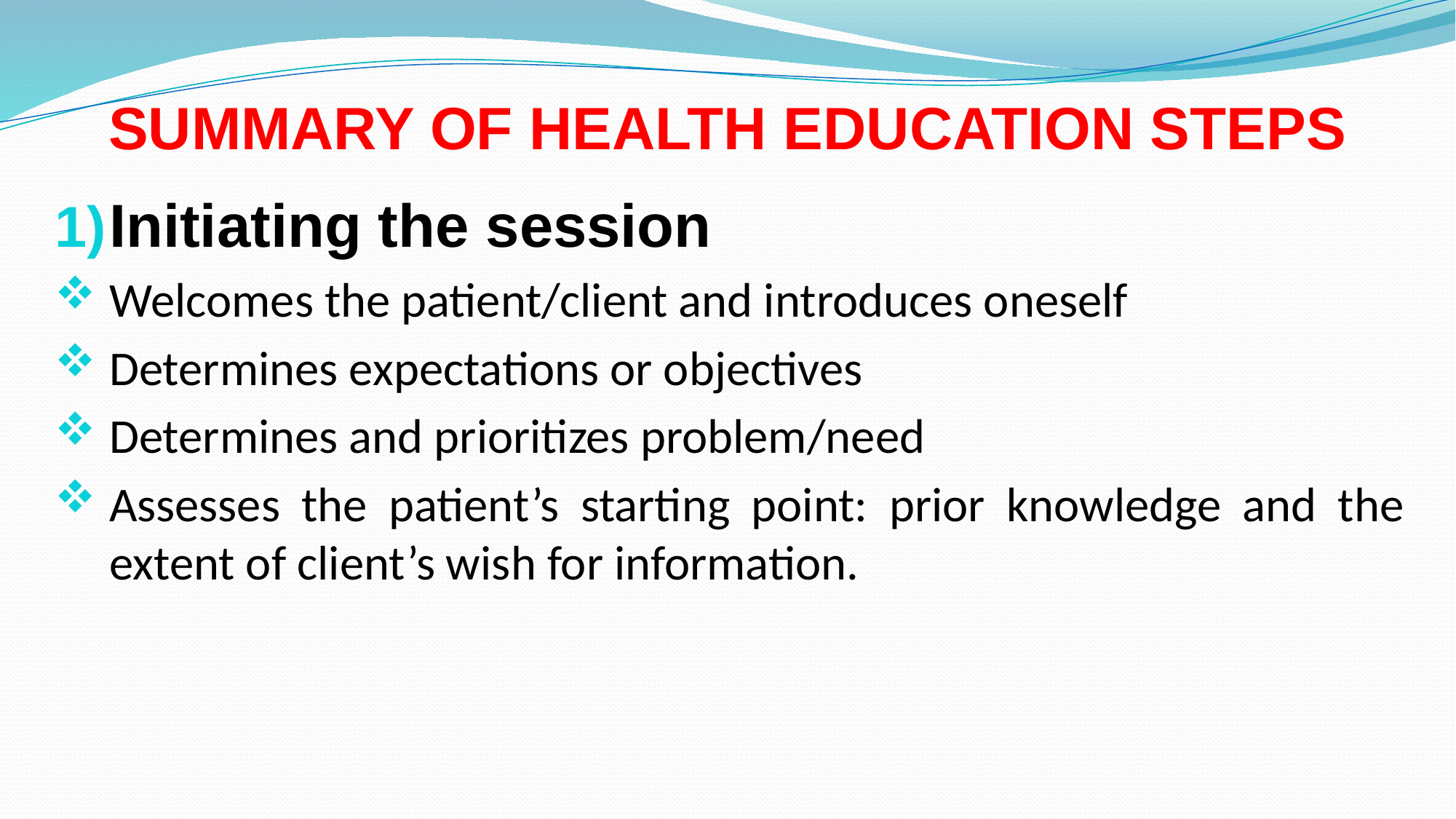

# SUMMARY OF HEALTH EDUCATION STEPS
Initiating the session
Welcomes the patient/client and introduces oneself
Determines expectations or objectives
Determines and prioritizes problem/need
Assesses the patient’s starting point: prior knowledge and the extent of client’s wish for information.